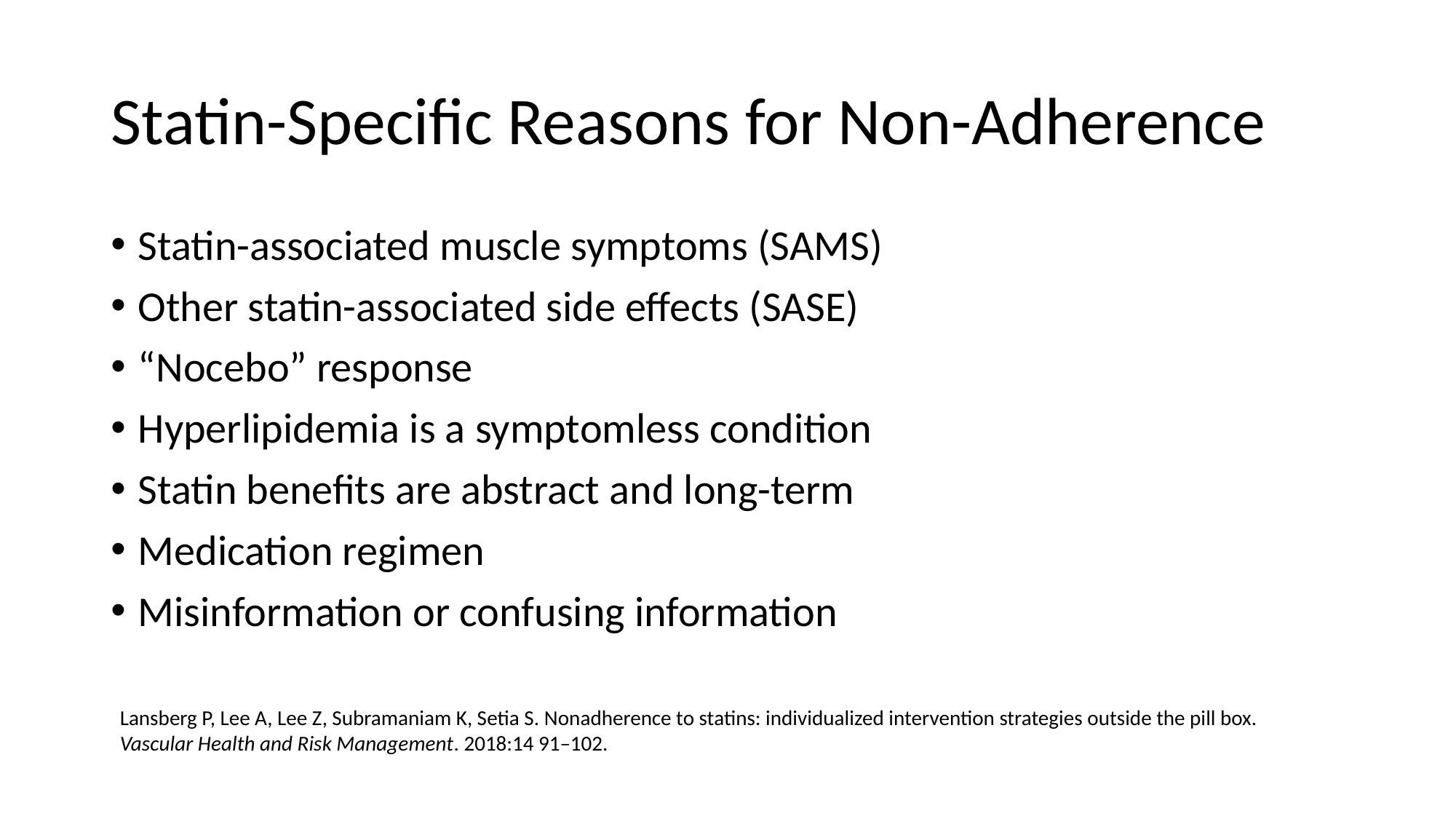

# Statin-Specific Reasons for Non-Adherence
Statin-associated muscle symptoms (SAMS)
Other statin-associated side effects (SASE)
“Nocebo” response
Hyperlipidemia is a symptomless condition
Statin benefits are abstract and long-term
Medication regimen
Misinformation or confusing information

Lansberg P, Lee A, Lee Z, Subramaniam K, Setia S. Nonadherence to statins: individualized intervention strategies outside the pill box. Vascular Health and Risk Management. 2018:14 91–102.